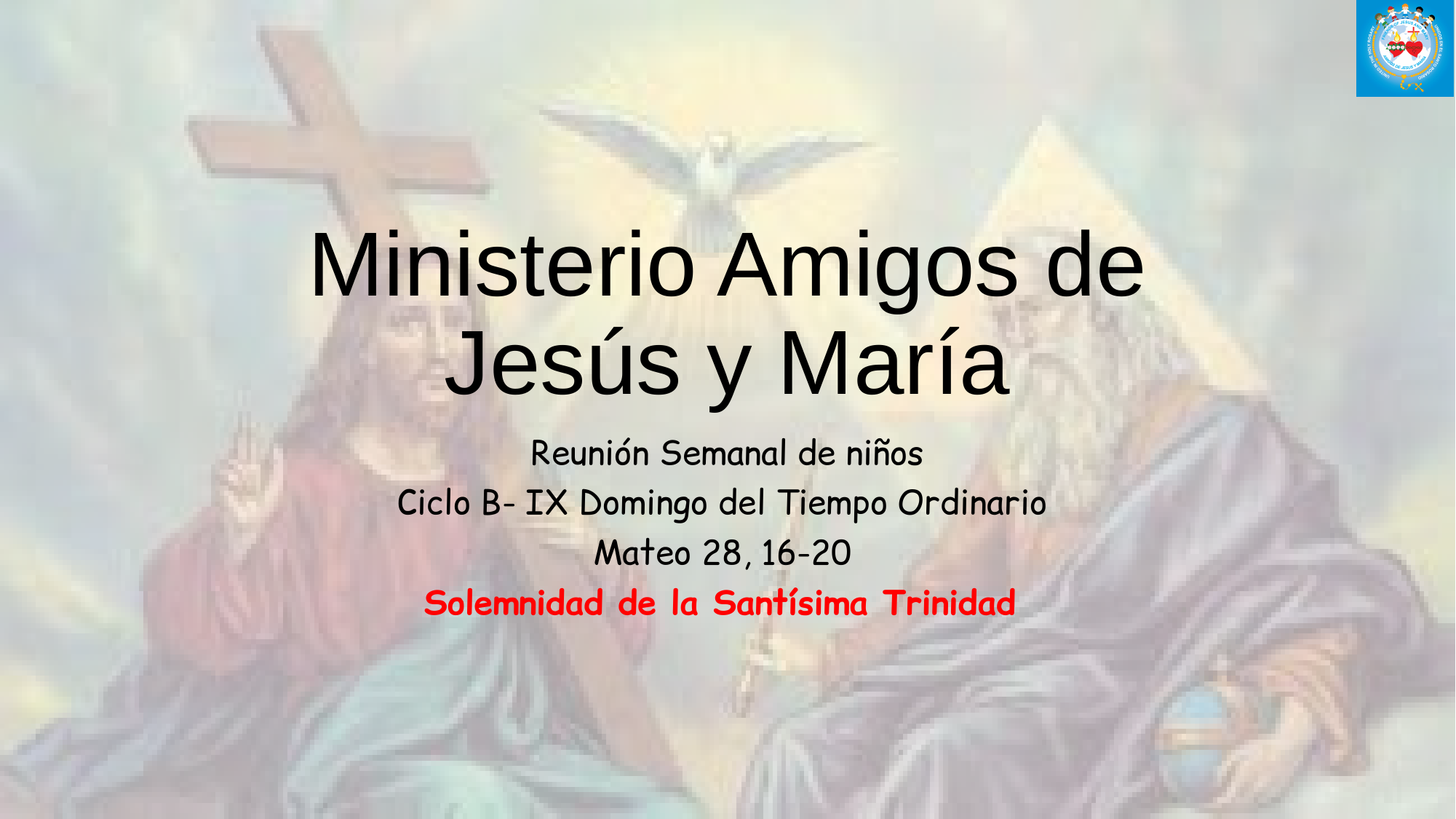

# Ministerio Amigos de Jesús y María
Reunión Semanal de niños
Ciclo B- IX Domingo del Tiempo Ordinario
Mateo 28, 16-20
Solemnidad de la Santísima Trinidad